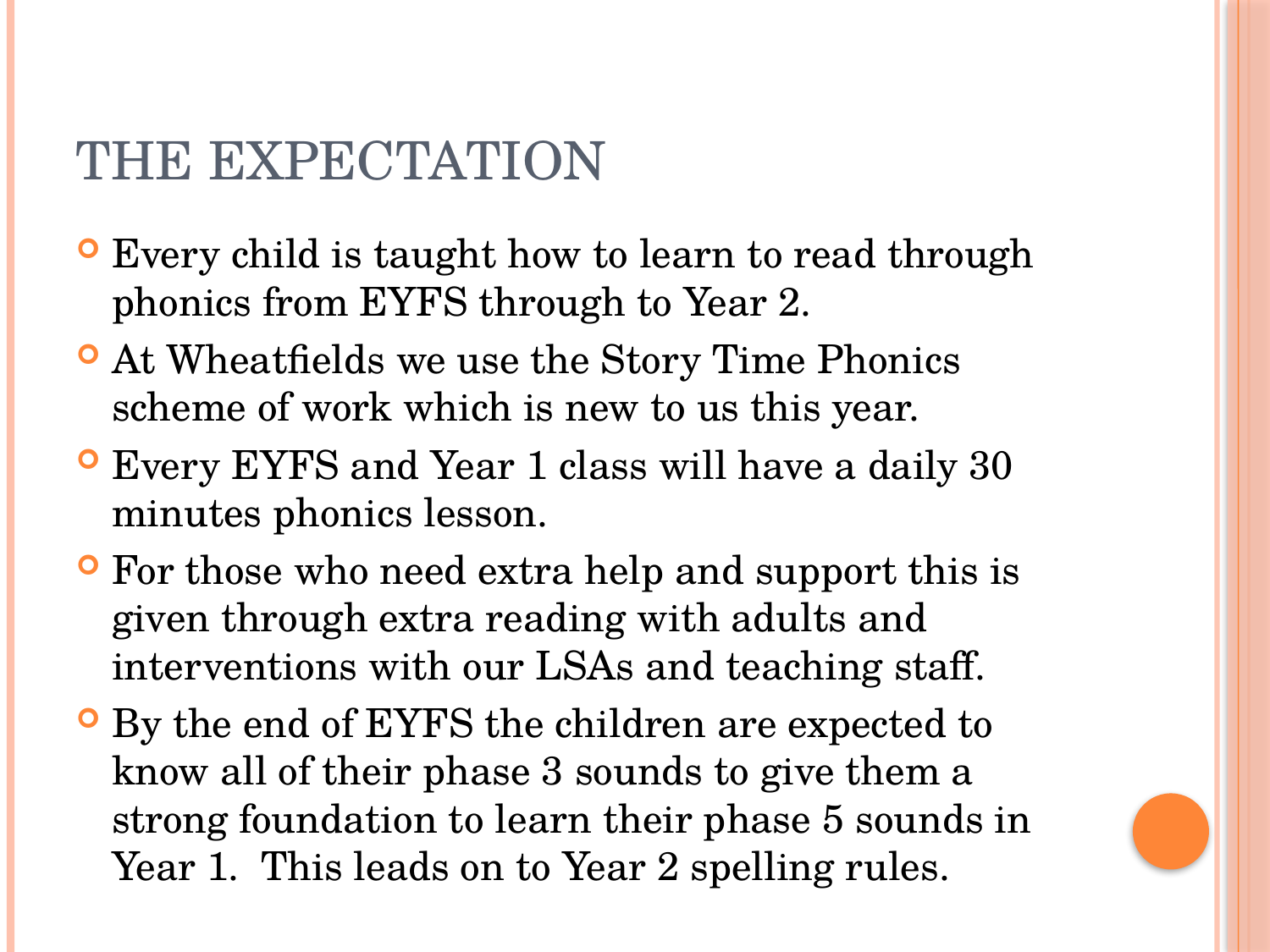

# The expectation
Every child is taught how to learn to read through phonics from EYFS through to Year 2.
At Wheatfields we use the Story Time Phonics scheme of work which is new to us this year.
Every EYFS and Year 1 class will have a daily 30 minutes phonics lesson.
For those who need extra help and support this is given through extra reading with adults and interventions with our LSAs and teaching staff.
By the end of EYFS the children are expected to know all of their phase 3 sounds to give them a strong foundation to learn their phase 5 sounds in Year 1.  This leads on to Year 2 spelling rules.